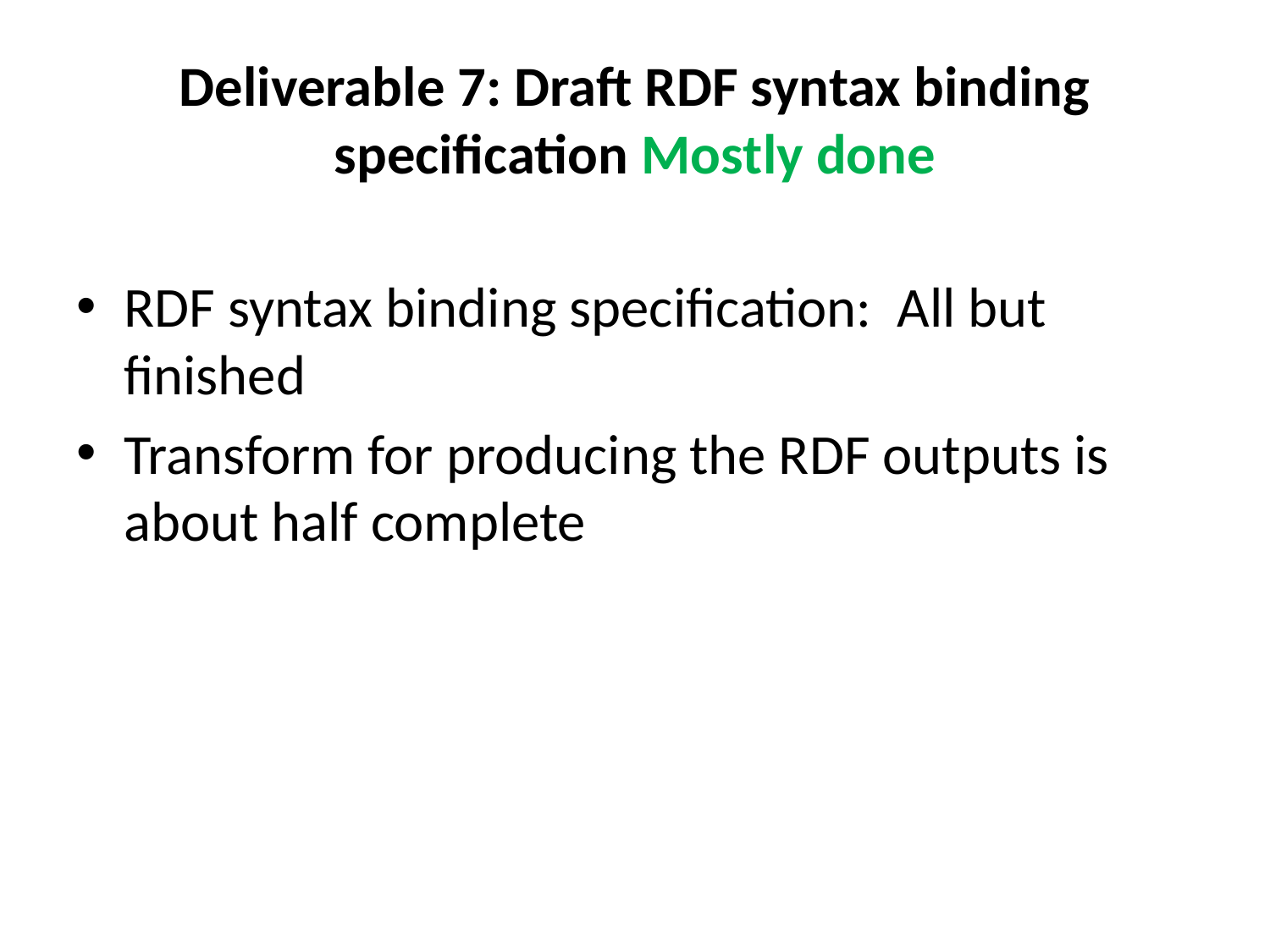

# Deliverable 7: Draft RDF syntax binding specification Mostly done
RDF syntax binding specification:  All but finished
Transform for producing the RDF outputs is about half complete